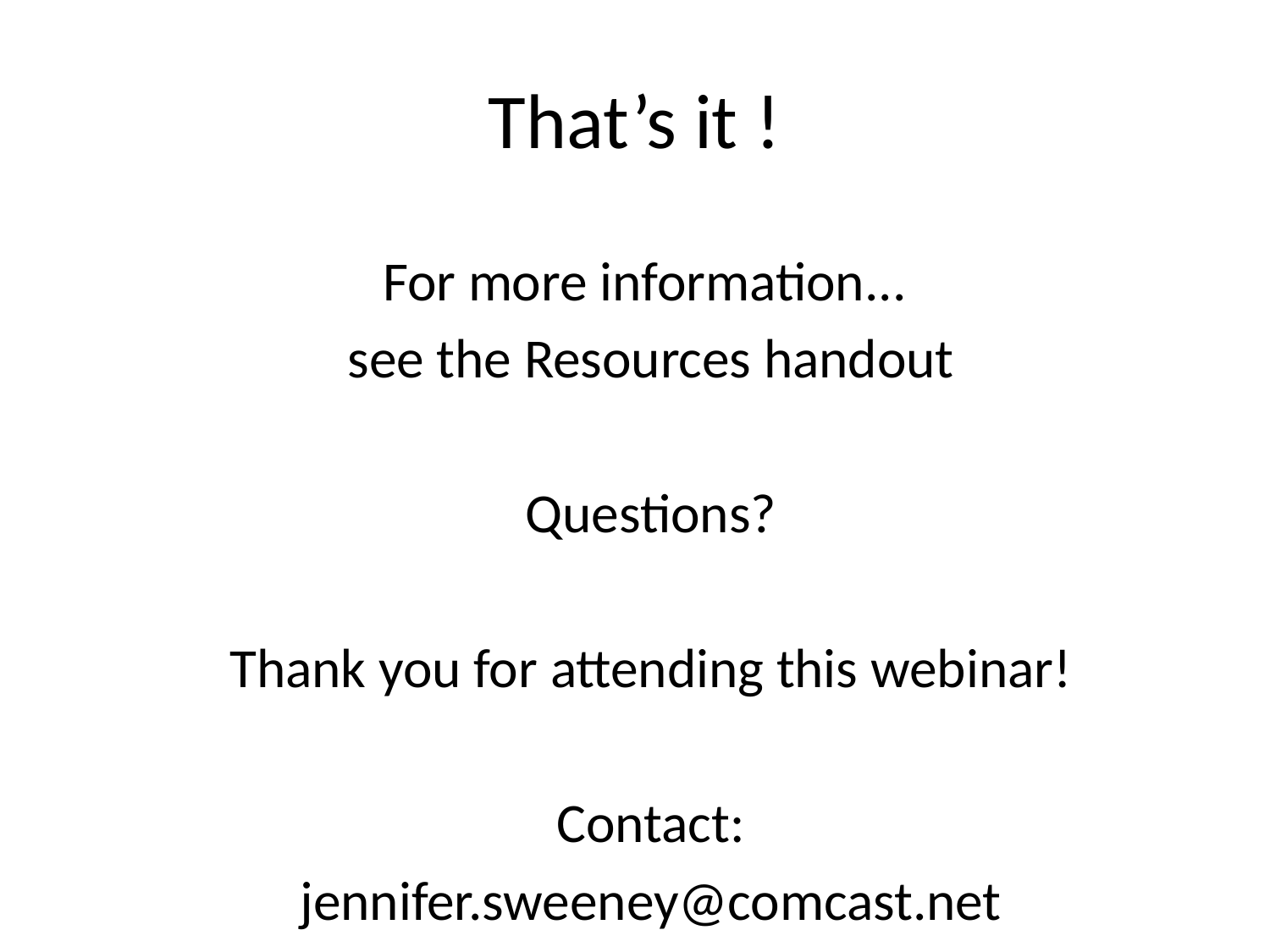

# That’s it !
For more information...
see the Resources handout

Questions?

Thank you for attending this webinar!

Contact:
jennifer.sweeney@comcast.net